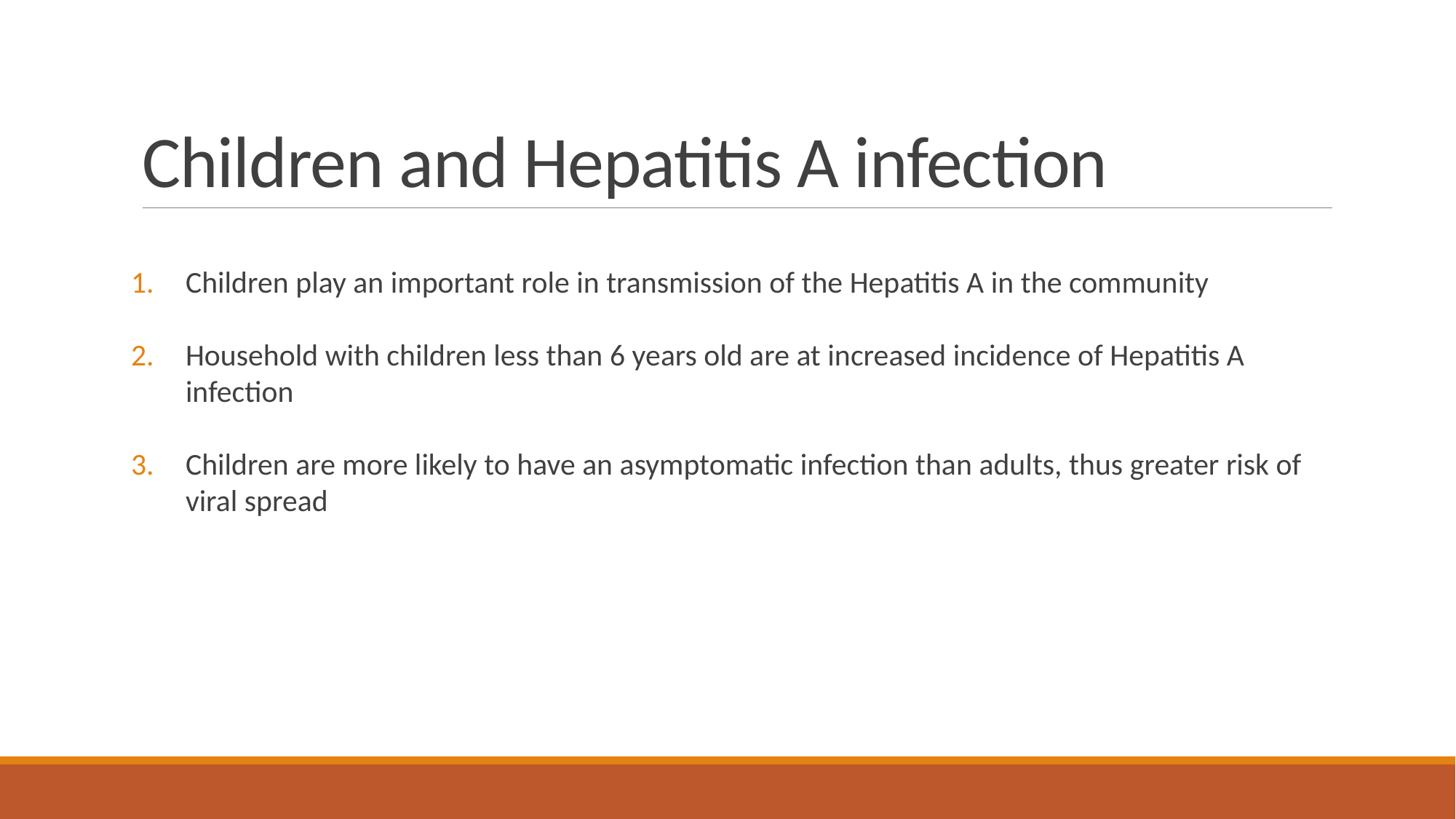

# Children and Hepatitis A infection

Children play an important role in transmission of the Hepatitis A in the community

Household with children less than 6 years old are at increased incidence of Hepatitis A infection

Children are more likely to have an asymptomatic infection than adults, thus greater risk of viral spread